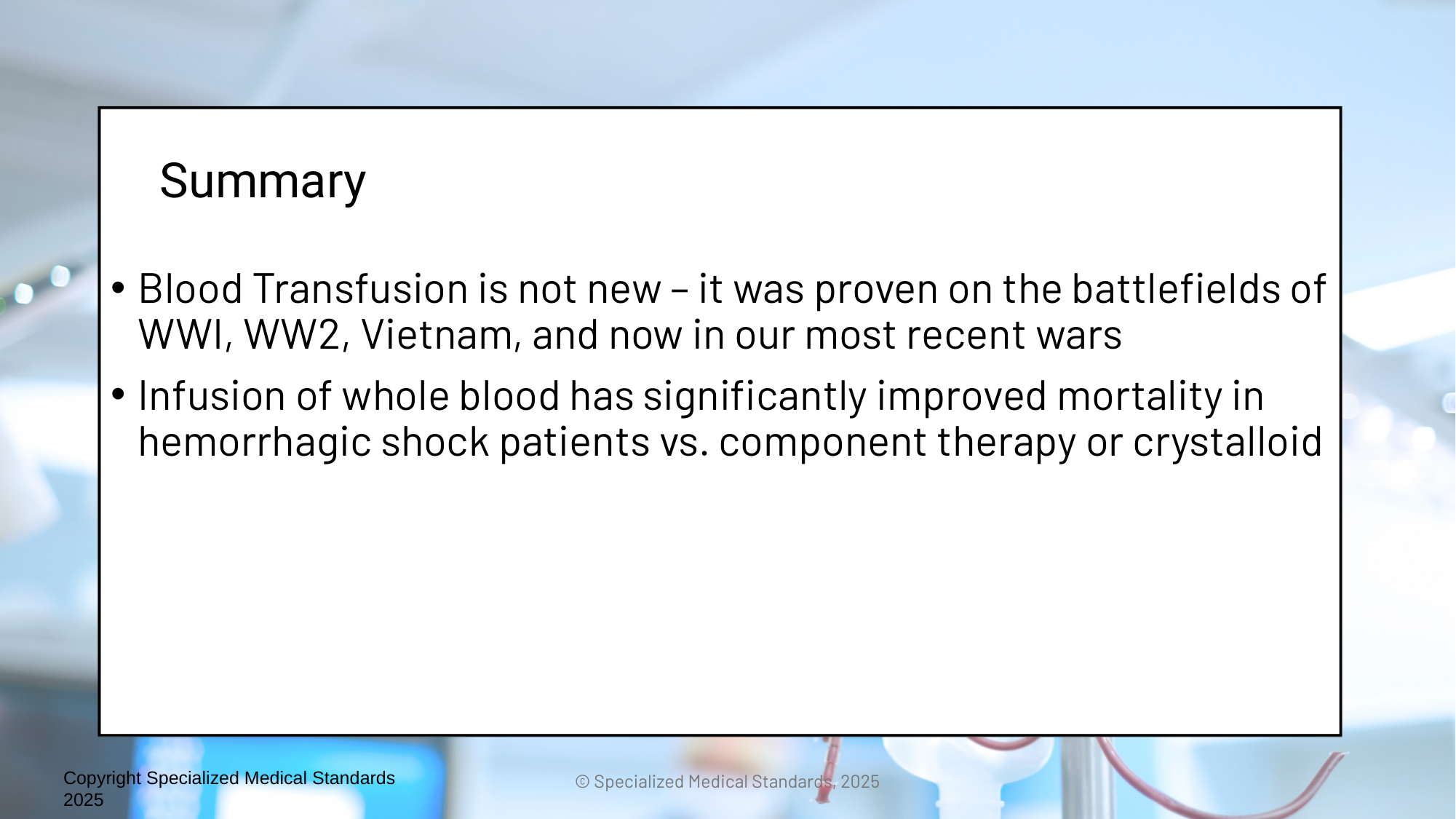

Summary
Blood Transfusion is not new – it was proven on the battlefields of WWI, WW2, Vietnam, and now in our most recent wars
Infusion of whole blood has significantly improved mortality in hemorrhagic shock patients vs. component therapy or crystalloid

Copyright Specialized Medical Standards 2025